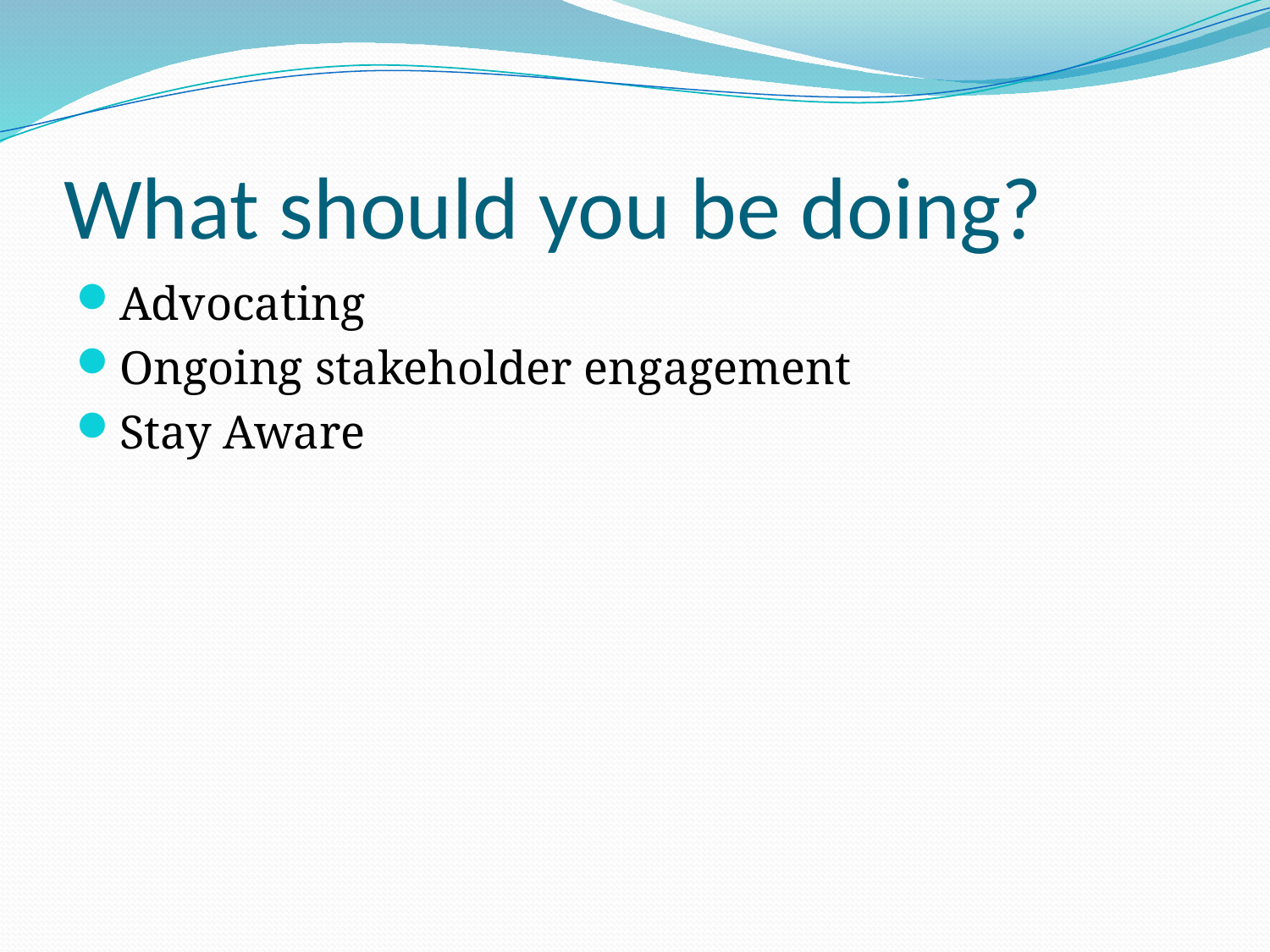

# What should you be doing?
Advocating
Ongoing stakeholder engagement
Stay Aware